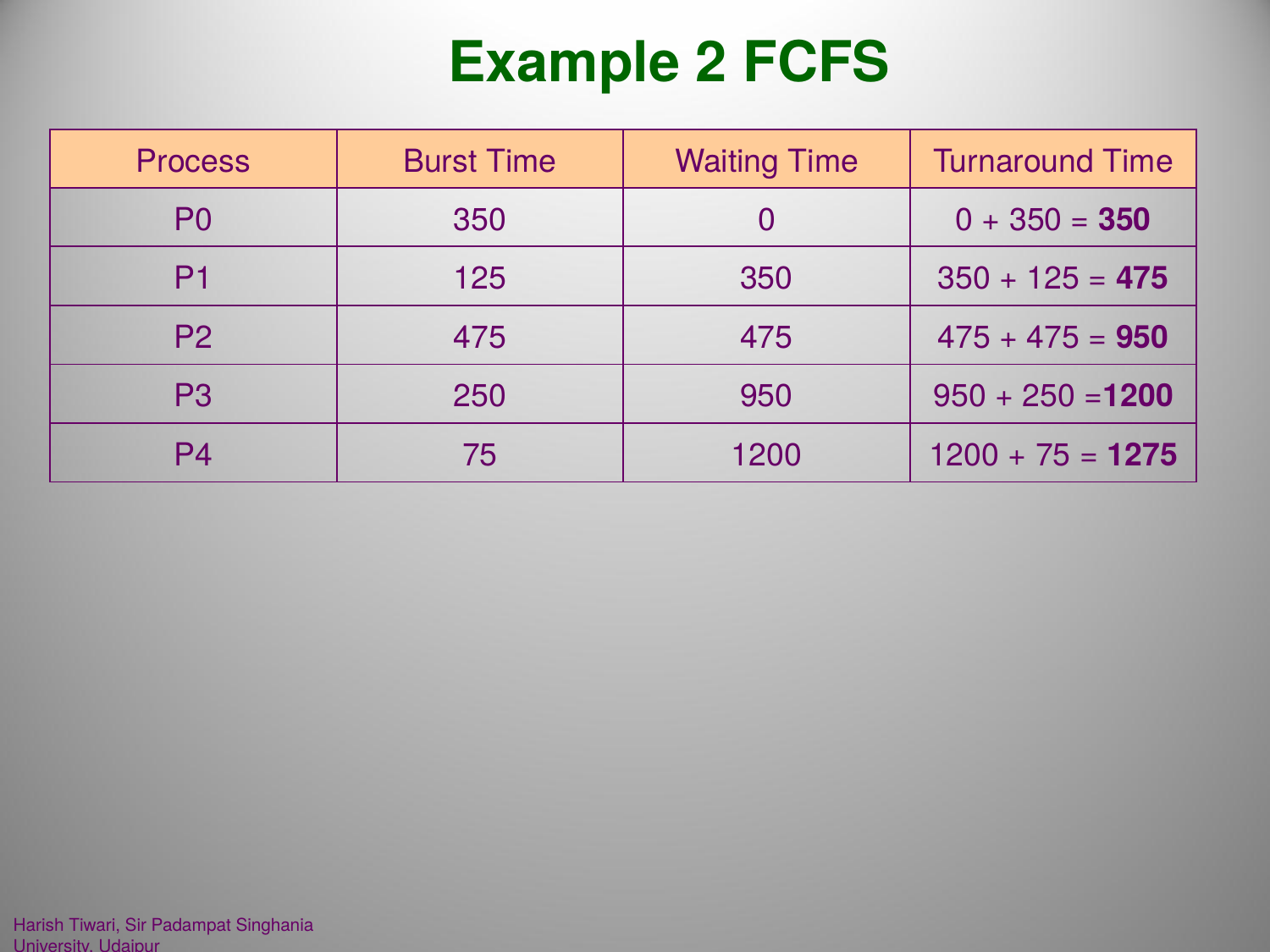

# Example 2 FCFS
| Process | Burst Time | Waiting Time | Turnaround Time |
| --- | --- | --- | --- |
| P0 | 350 | 0 | 0 + 350 = 350 |
| P1 | 125 | 350 | 350 + 125 = 475 |
| P2 | 475 | 475 | 475 + 475 = 950 |
| P3 | 250 | 950 | 950 + 250 =1200 |
| P4 | 75 | 1200 | 1200 + 75 = 1275 |
Harish Tiwari, Sir Padampat Singhania University, Udaipur